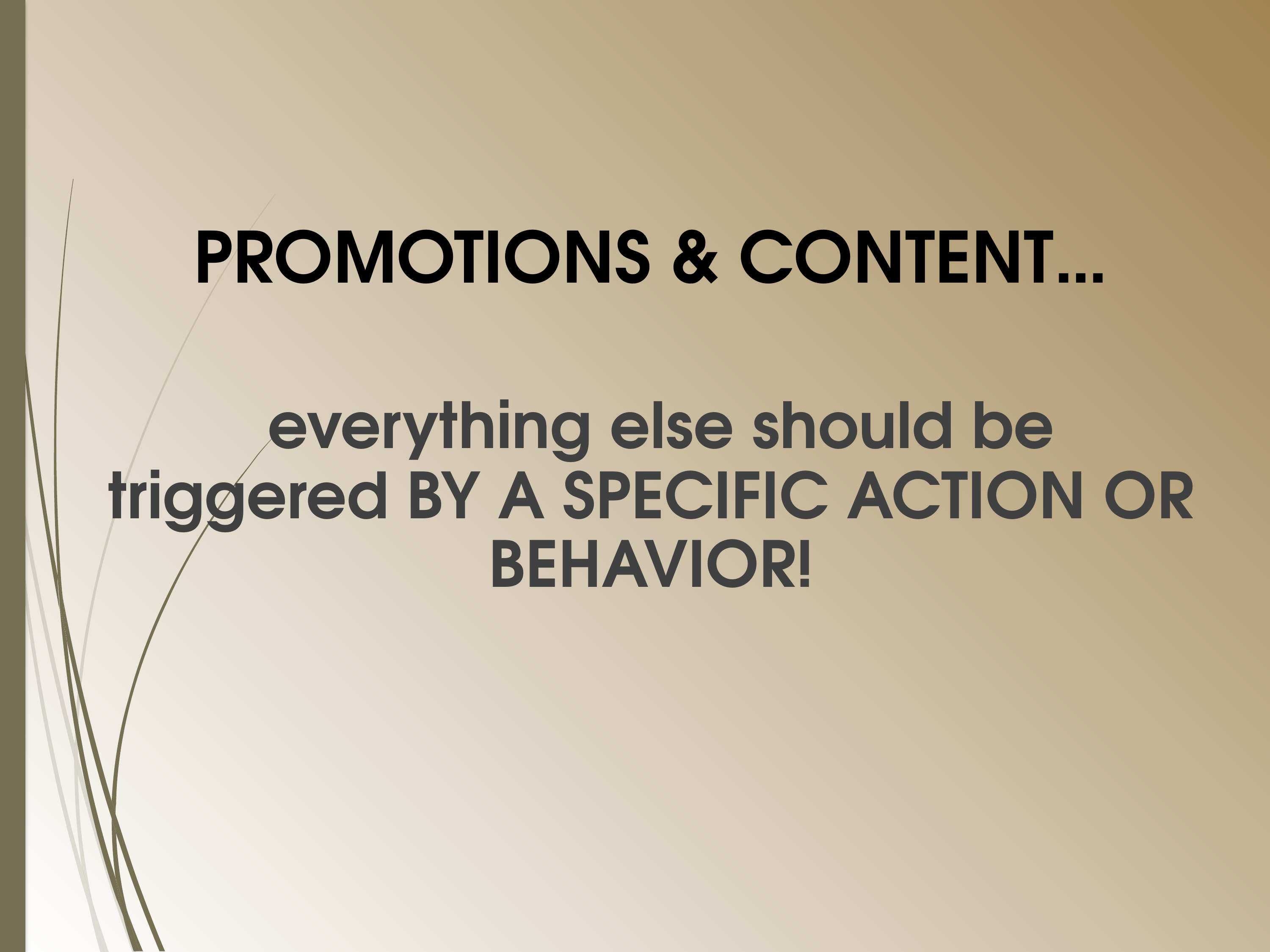

PROMOTIONS & CONTENT…

 everything else should be triggered BY A SPECIFIC ACTION OR BEHAVIOR!